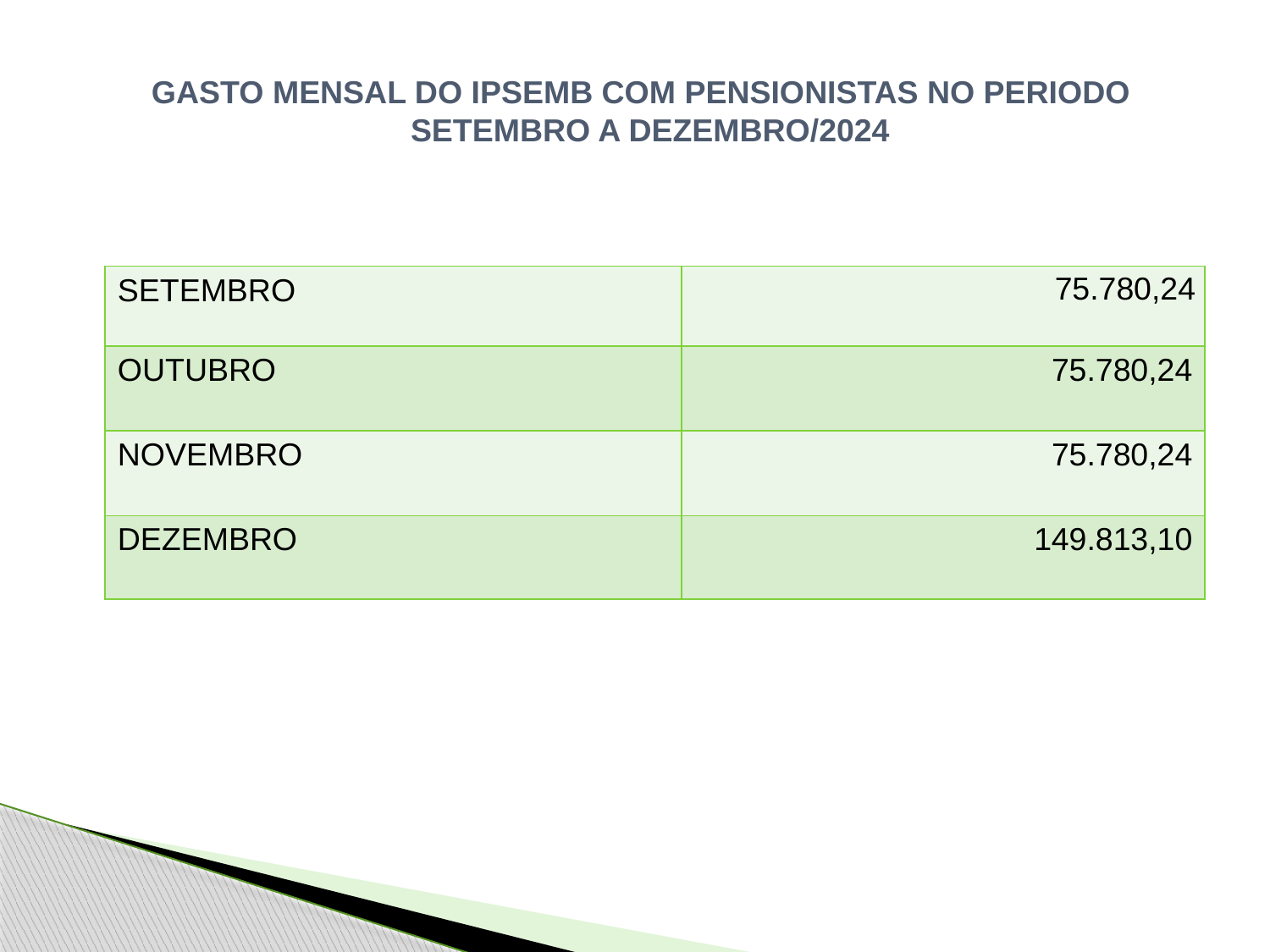

GASTO MENSAL DO IPSEMB COM PENSIONISTAS NO PERIODO
SETEMBRO A DEZEMBRO/2024
| SETEMBRO | 75.780,24 |
| --- | --- |
| OUTUBRO | 75.780,24 |
| NOVEMBRO | 75.780,24 |
| DEZEMBRO | 149.813,10 |